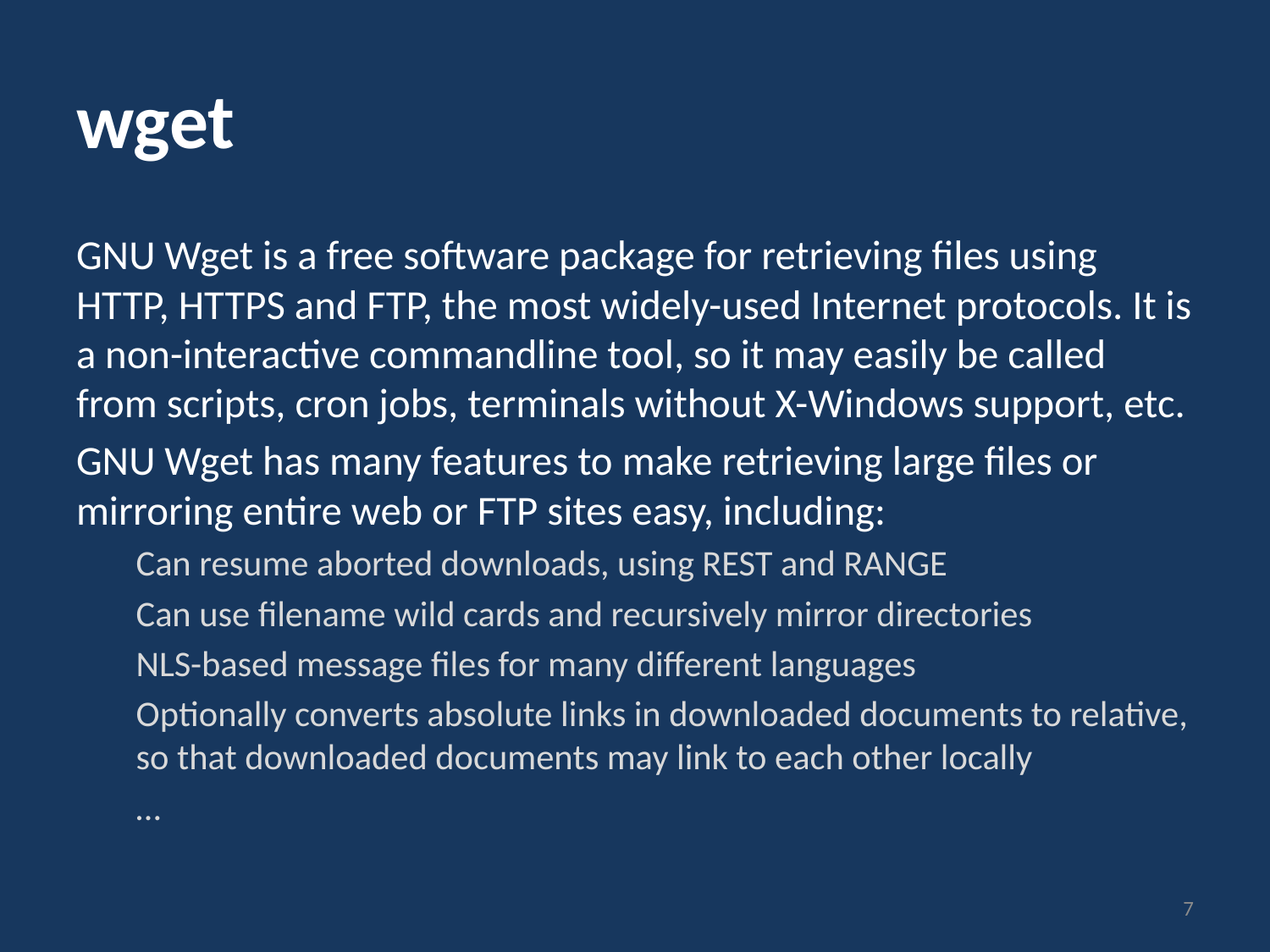

# wget
GNU Wget is a free software package for retrieving files using HTTP, HTTPS and FTP, the most widely-used Internet protocols. It is a non-interactive commandline tool, so it may easily be called from scripts, cron jobs, terminals without X-Windows support, etc.
GNU Wget has many features to make retrieving large files or mirroring entire web or FTP sites easy, including:
Can resume aborted downloads, using REST and RANGE
Can use filename wild cards and recursively mirror directories
NLS-based message files for many different languages
Optionally converts absolute links in downloaded documents to relative, so that downloaded documents may link to each other locally
…
7